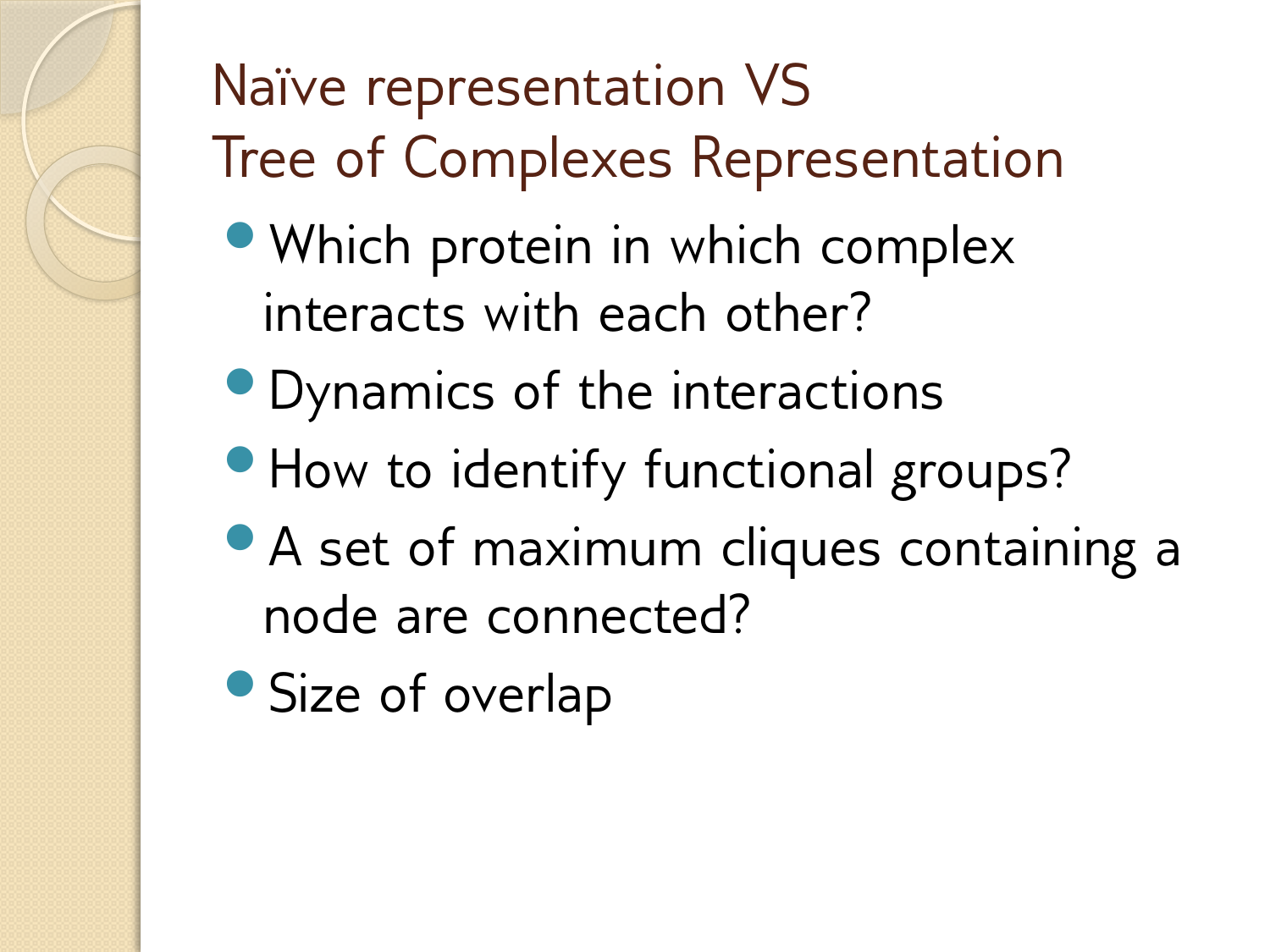

# Naïve representation VS Tree of Complexes Representation
Which protein in which complex interacts with each other?
Dynamics of the interactions
How to identify functional groups?
A set of maximum cliques containing a node are connected?
Size of overlap